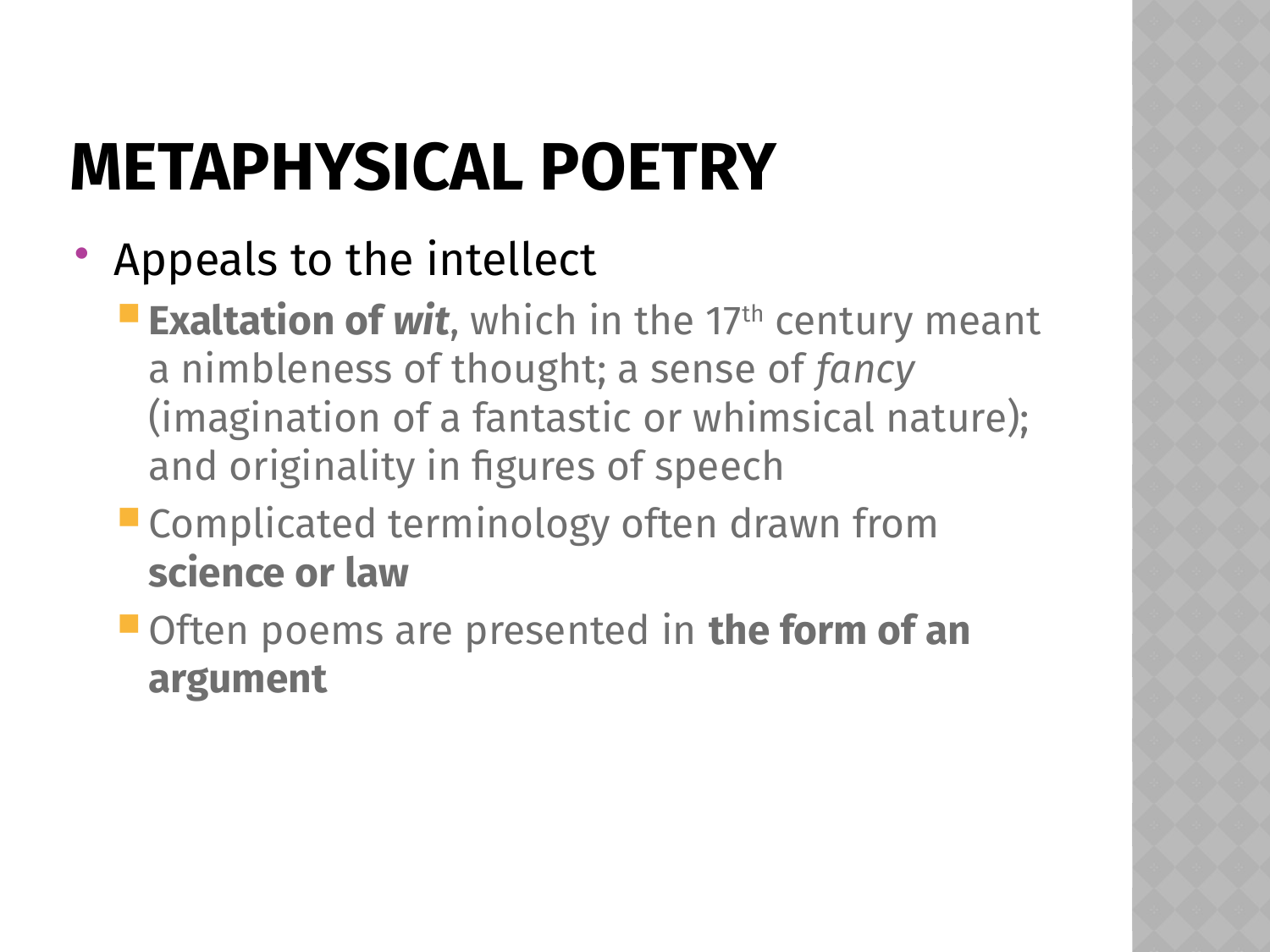

# Metaphysical Poetry
Appeals to the intellect
Exaltation of wit, which in the 17th century meant a nimbleness of thought; a sense of fancy (imagination of a fantastic or whimsical nature); and originality in figures of speech
Complicated terminology often drawn from science or law
Often poems are presented in the form of an argument